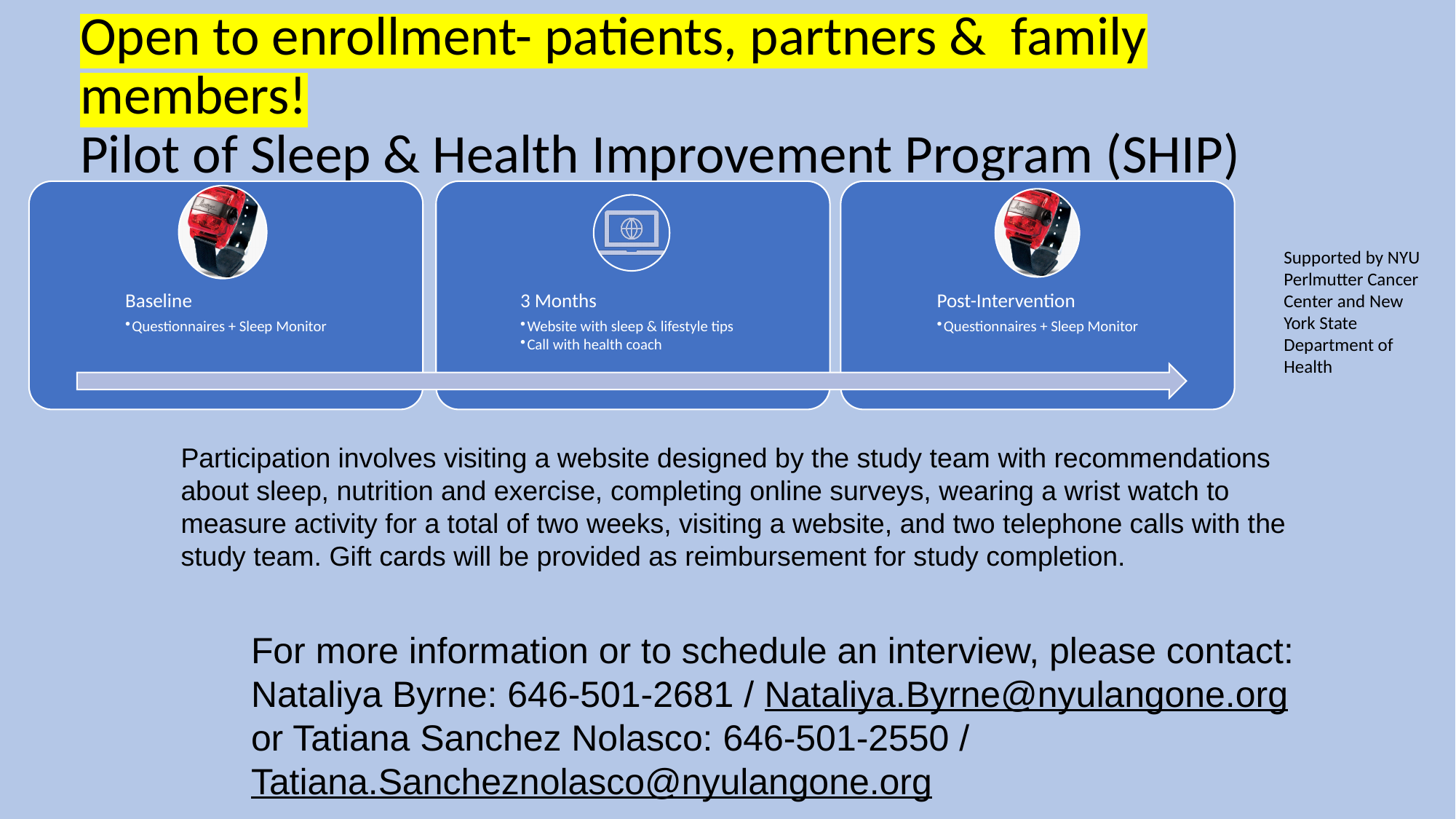

# Open to enrollment- patients, partners &  family members! Pilot of Sleep & Health Improvement Program (SHIP)
Baseline
Questionnaires + Sleep Monitor
3 Months
Website with sleep & lifestyle tips
Call with health coach
Post-Intervention
Questionnaires + Sleep Monitor
Supported by NYU Perlmutter Cancer Center and New York State Department of Health
Participation involves visiting a website designed by the study team with recommendations about sleep, nutrition and exercise, completing online surveys, wearing a wrist watch to measure activity for a total of two weeks, visiting a website, and two telephone calls with the study team. Gift cards will be provided as reimbursement for study completion.
For more information or to schedule an interview, please contact:
Nataliya Byrne: 646-501-2681 / Nataliya.Byrne@nyulangone.org
or Tatiana Sanchez Nolasco: 646-501-2550 / Tatiana.Sancheznolasco@nyulangone.org